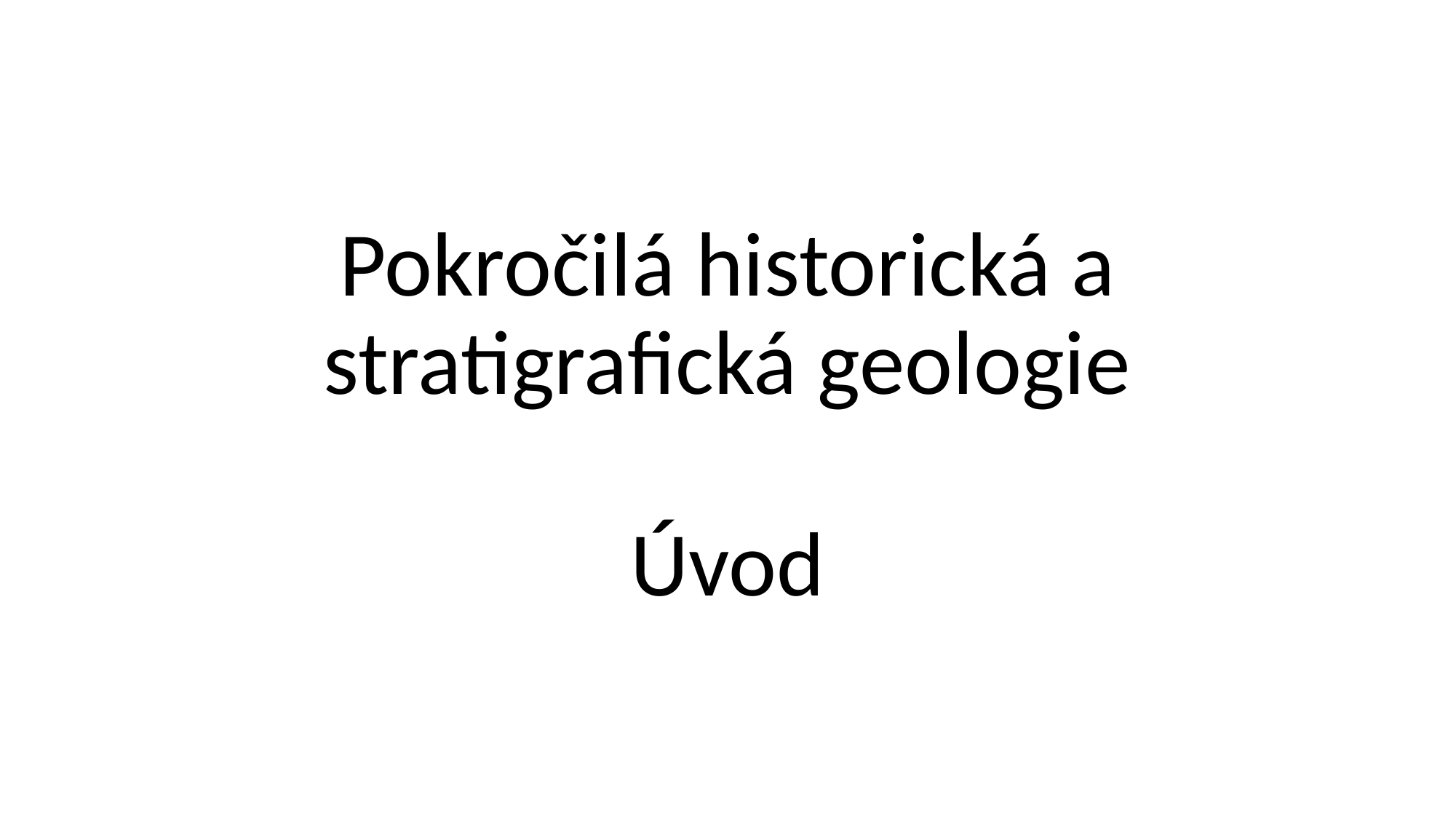

# Pokročilá historická a stratigrafická geologie
Úvod